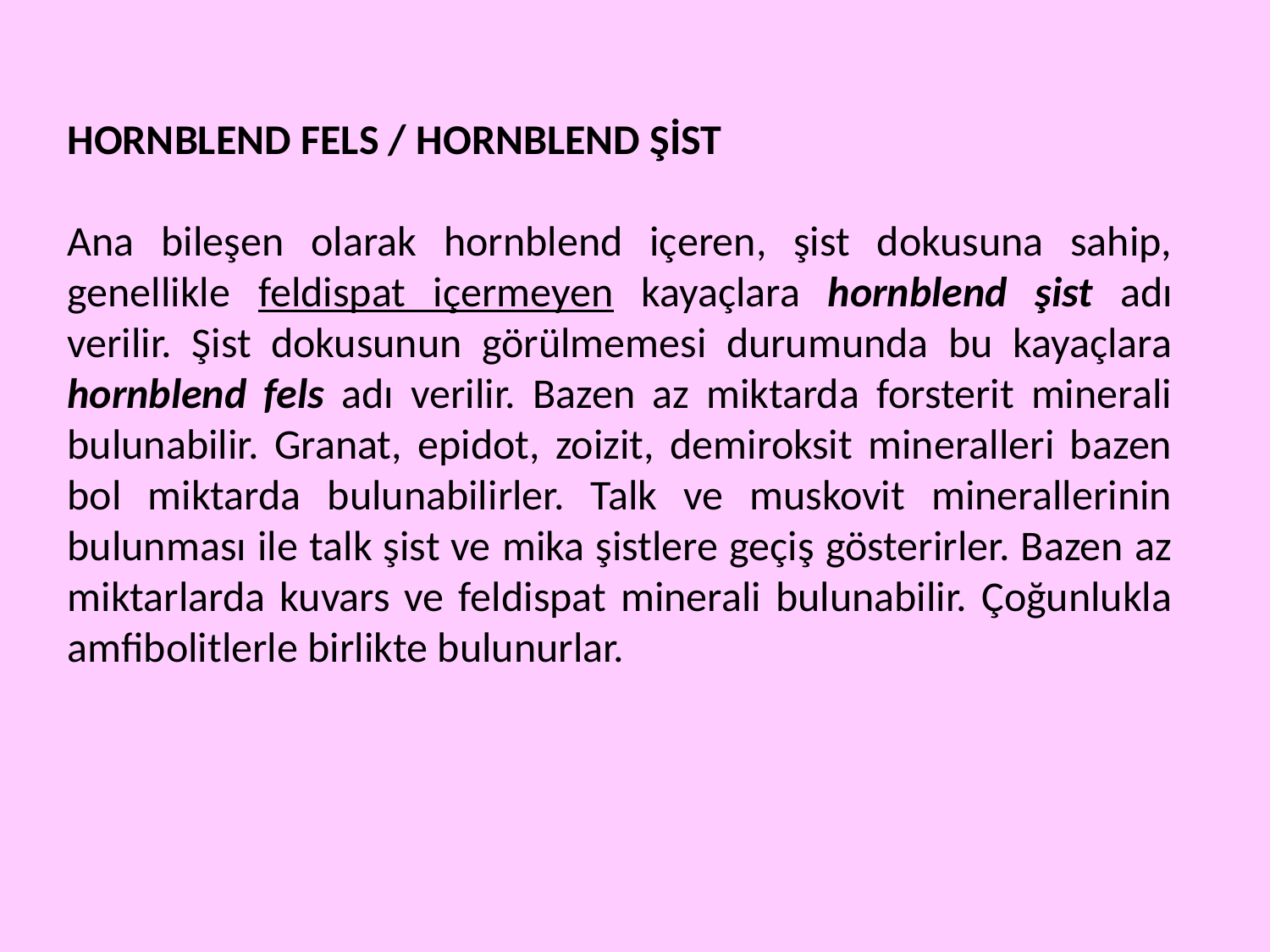

HORNBLEND FELS / HORNBLEND ŞİST

Ana bileşen olarak hornblend içeren, şist dokusuna sahip, genellikle feldispat içermeyen kayaçlara hornblend şist adı verilir. Şist dokusunun görülmemesi durumunda bu kayaçlara hornblend fels adı verilir. Bazen az miktarda forsterit minerali bulunabilir. Granat, epidot, zoizit, demiroksit mineralleri bazen bol miktarda bulunabilirler. Talk ve muskovit minerallerinin bulunması ile talk şist ve mika şistlere geçiş gösterirler. Bazen az miktarlarda kuvars ve feldispat minerali bulunabilir. Çoğunlukla amfibolitlerle birlikte bulunurlar.